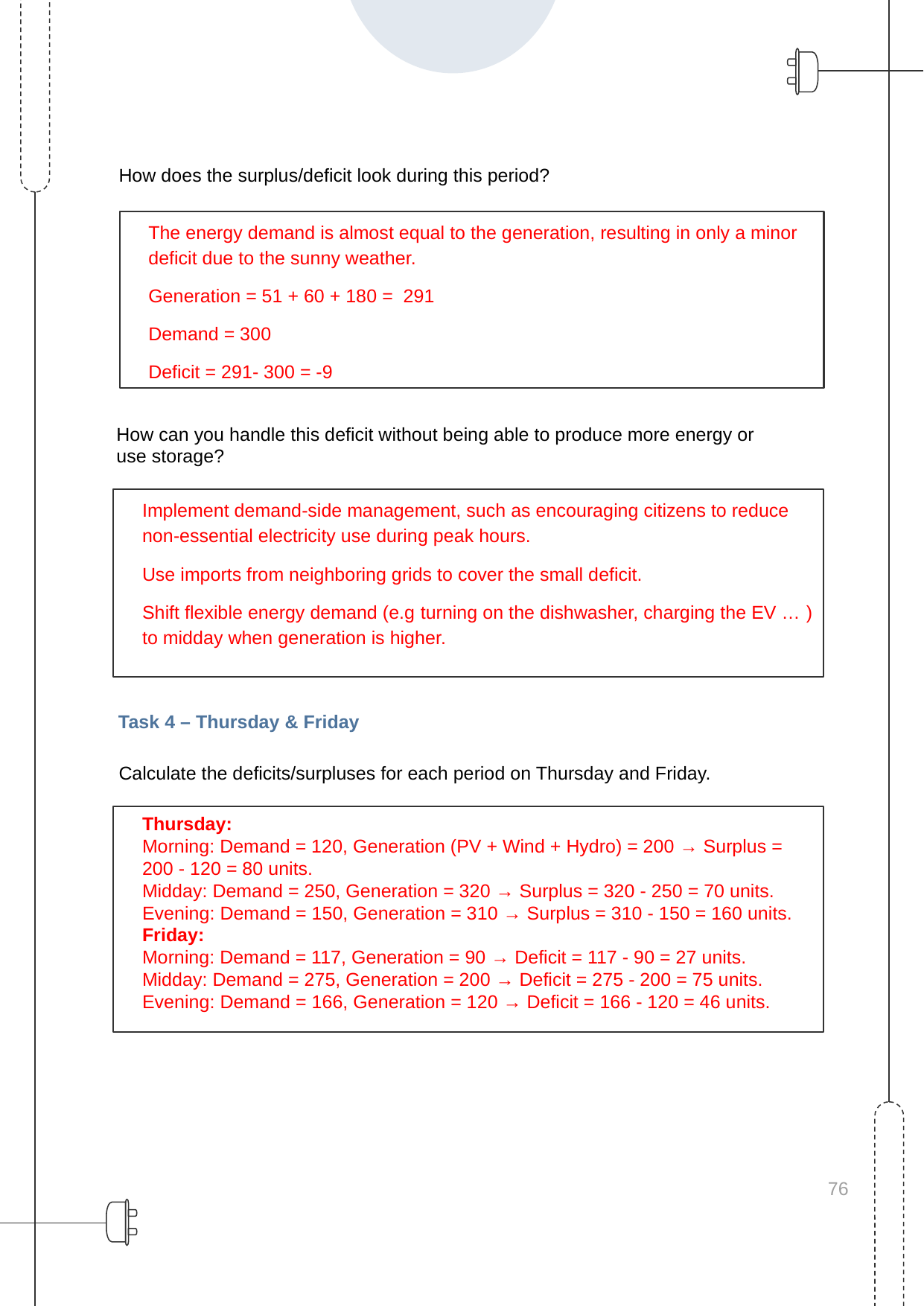

How does the surplus/deficit look during this period?
The energy demand is almost equal to the generation, resulting in only a minor deficit due to the sunny weather.
Generation = 51 + 60 + 180 =  291
Demand = 300
Deficit = 291- 300 = -9

How can you handle this deficit without being able to produce more energy or use storage?
Implement demand-side management, such as encouraging citizens to reduce non-essential electricity use during peak hours.
Use imports from neighboring grids to cover the small deficit.
Shift flexible energy demand (e.g turning on the dishwasher, charging the EV … ) to midday when generation is higher.
Task 4 – Thursday & Friday
Calculate the deficits/surpluses for each period on Thursday and Friday.
Thursday:
Morning: Demand = 120, Generation (PV + Wind + Hydro) = 200 → Surplus = 200 - 120 = 80 units.
Midday: Demand = 250, Generation = 320 → Surplus = 320 - 250 = 70 units.
Evening: Demand = 150, Generation = 310 → Surplus = 310 - 150 = 160 units.
Friday:
Morning: Demand = 117, Generation = 90 → Deficit = 117 - 90 = 27 units.
Midday: Demand = 275, Generation = 200 → Deficit = 275 - 200 = 75 units.
Evening: Demand = 166, Generation = 120 → Deficit = 166 - 120 = 46 units.

76